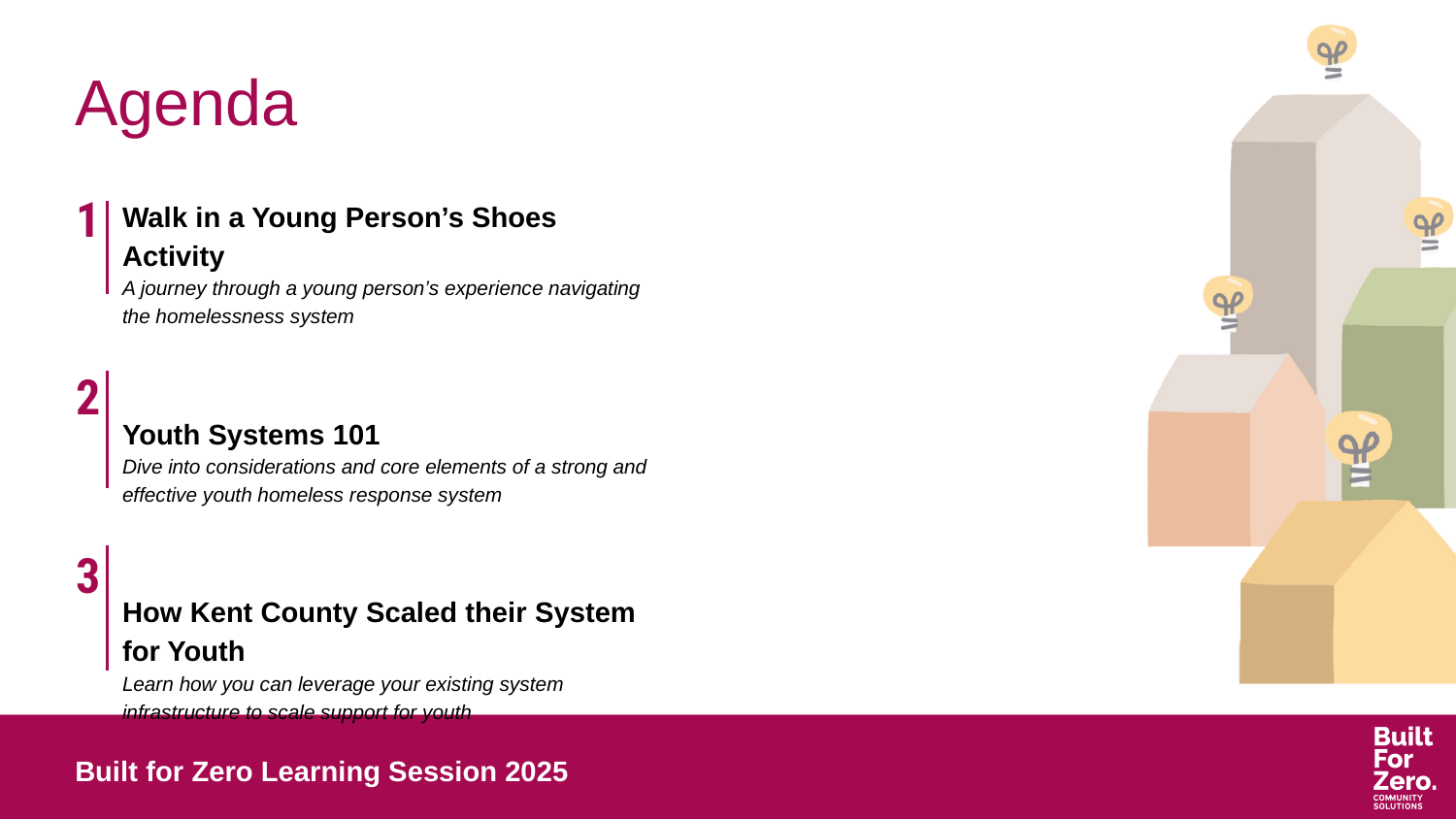

# Agenda
1
Walk in a Young Person’s Shoes Activity
A journey through a young person’s experience navigating the homelessness system

Youth Systems 101
Dive into considerations and core elements of a strong and effective youth homeless response system

How Kent County Scaled their System for Youth
Learn how you can leverage your existing system infrastructure to scale support for youth

2
3